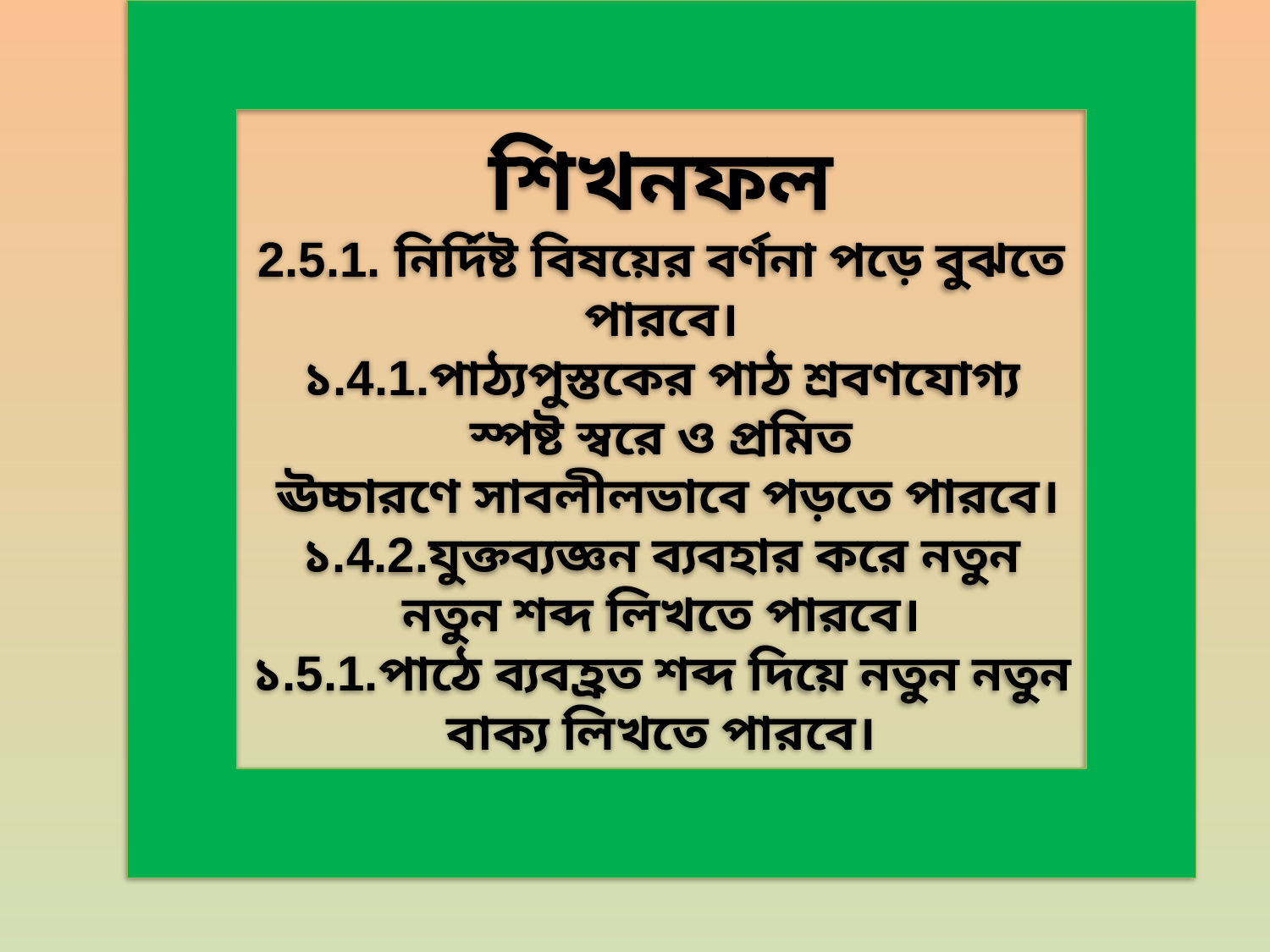

শিখনফল
2.5.1. নির্দিষ্ট বিষয়ের বর্ণনা পড়ে বুঝতে পারবে।
১.4.1.পাঠ্যপুস্তকের পাঠ শ্রবণযোগ্য স্পষ্ট স্বরে ও প্রমিত
 ঊচ্চারণে সাবলীলভাবে পড়তে পারবে।
১.4.2.যুক্তব্যজ্ঞন ব্যবহার করে নতুন নতুন শব্দ লিখতে পারবে।
১.5.1.পাঠে ব্যবহ্রত শব্দ দিয়ে নতুন নতুন বাক্য লিখতে পারবে।